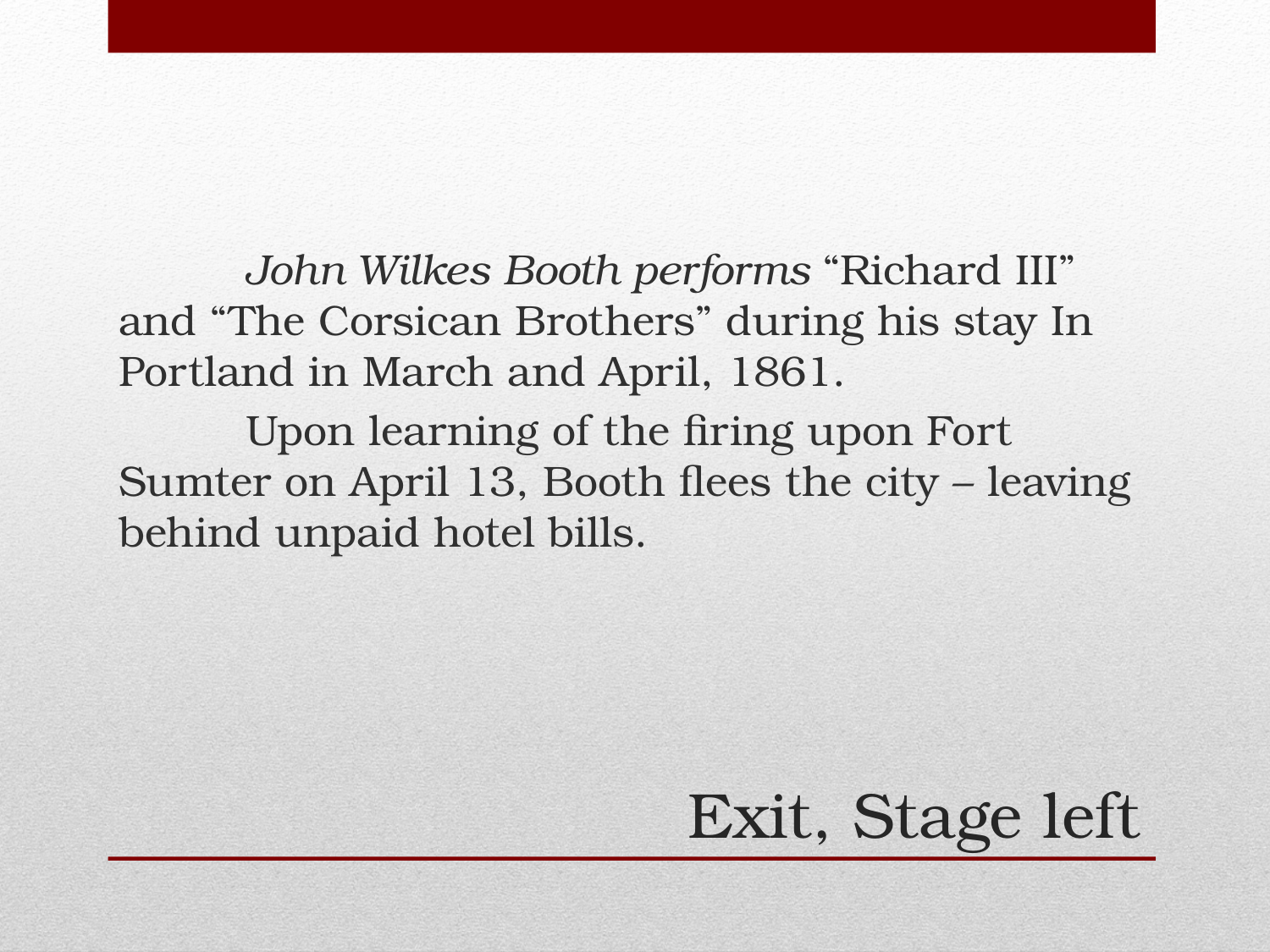

John Wilkes Booth performs “Richard III” and “The Corsican Brothers” during his stay In Portland in March and April, 1861.
	Upon learning of the firing upon Fort Sumter on April 13, Booth flees the city – leaving behind unpaid hotel bills.

# Exit, Stage left